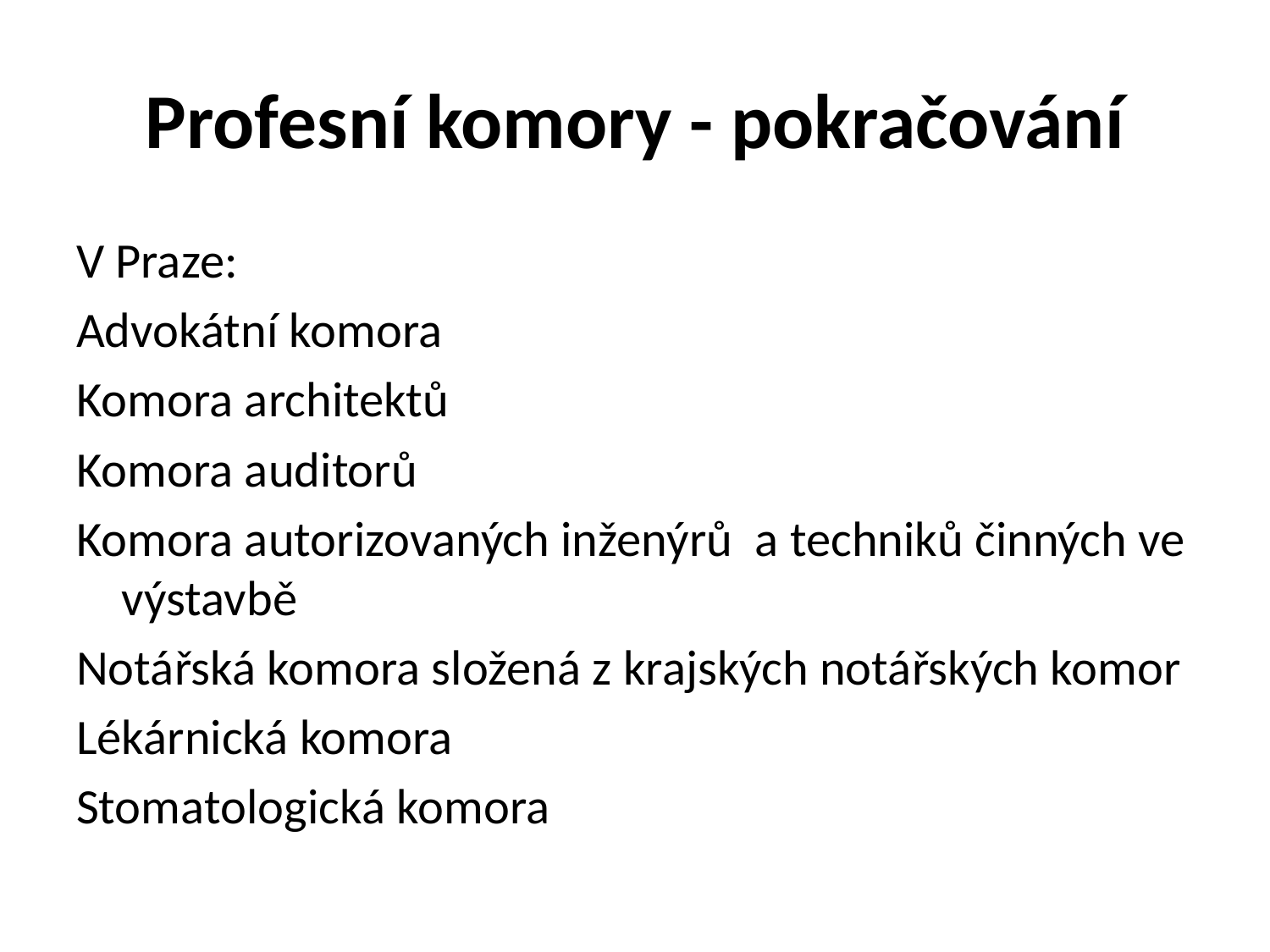

# Profesní komory - pokračování
V Praze:
Advokátní komora
Komora architektů
Komora auditorů
Komora autorizovaných inženýrů  a techniků činných ve výstavbě
Notářská komora složená z krajských notářských komor
Lékárnická komora
Stomatologická komora